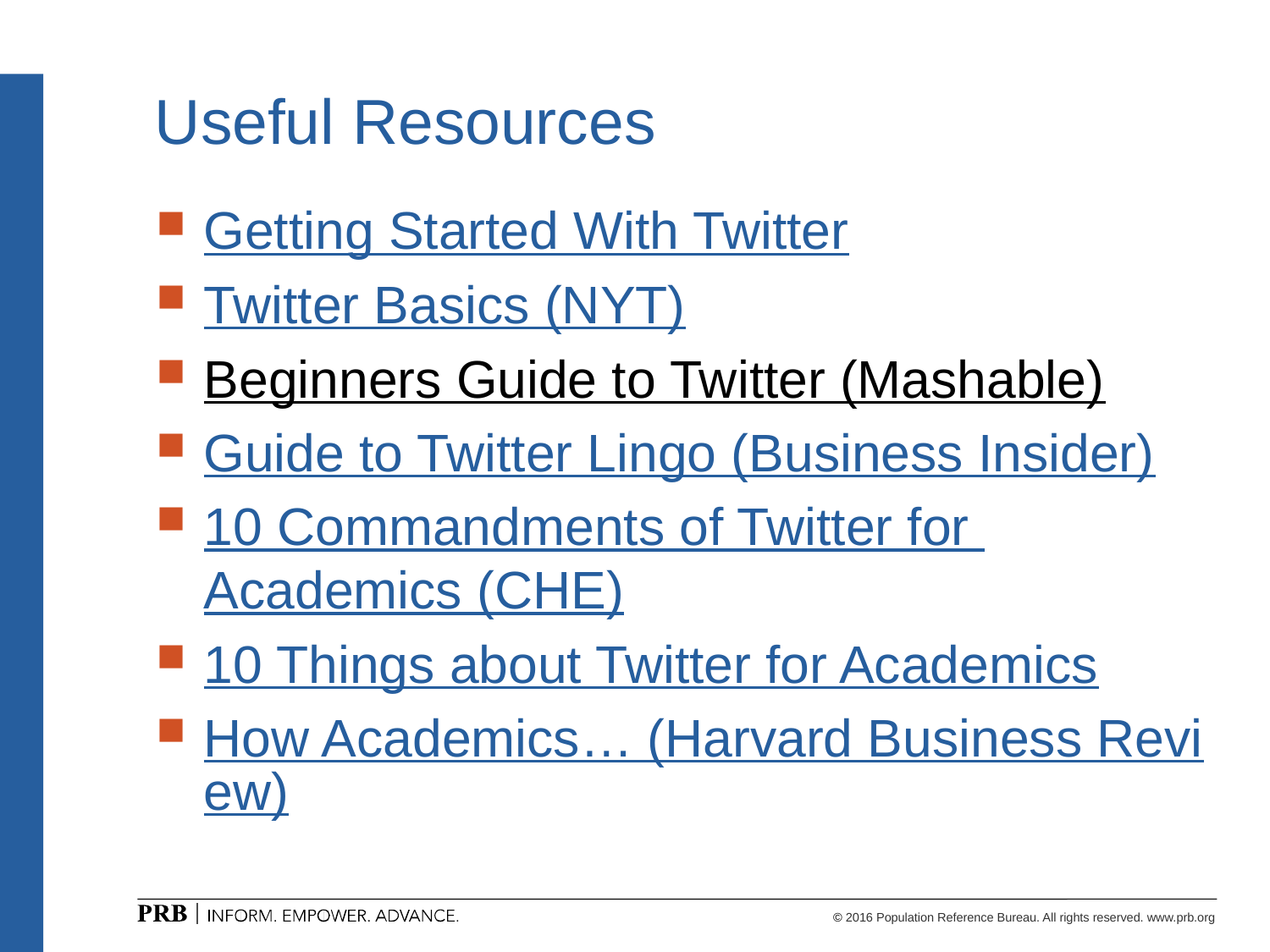

# Useful Resources
Getting Started With Twitter
Twitter Basics (NYT)
Beginners Guide to Twitter (Mashable)
Guide to Twitter Lingo (Business Insider)
10 Commandments of Twitter for Academics (CHE)
10 Things about Twitter for Academics
How Academics… (Harvard Business Review)